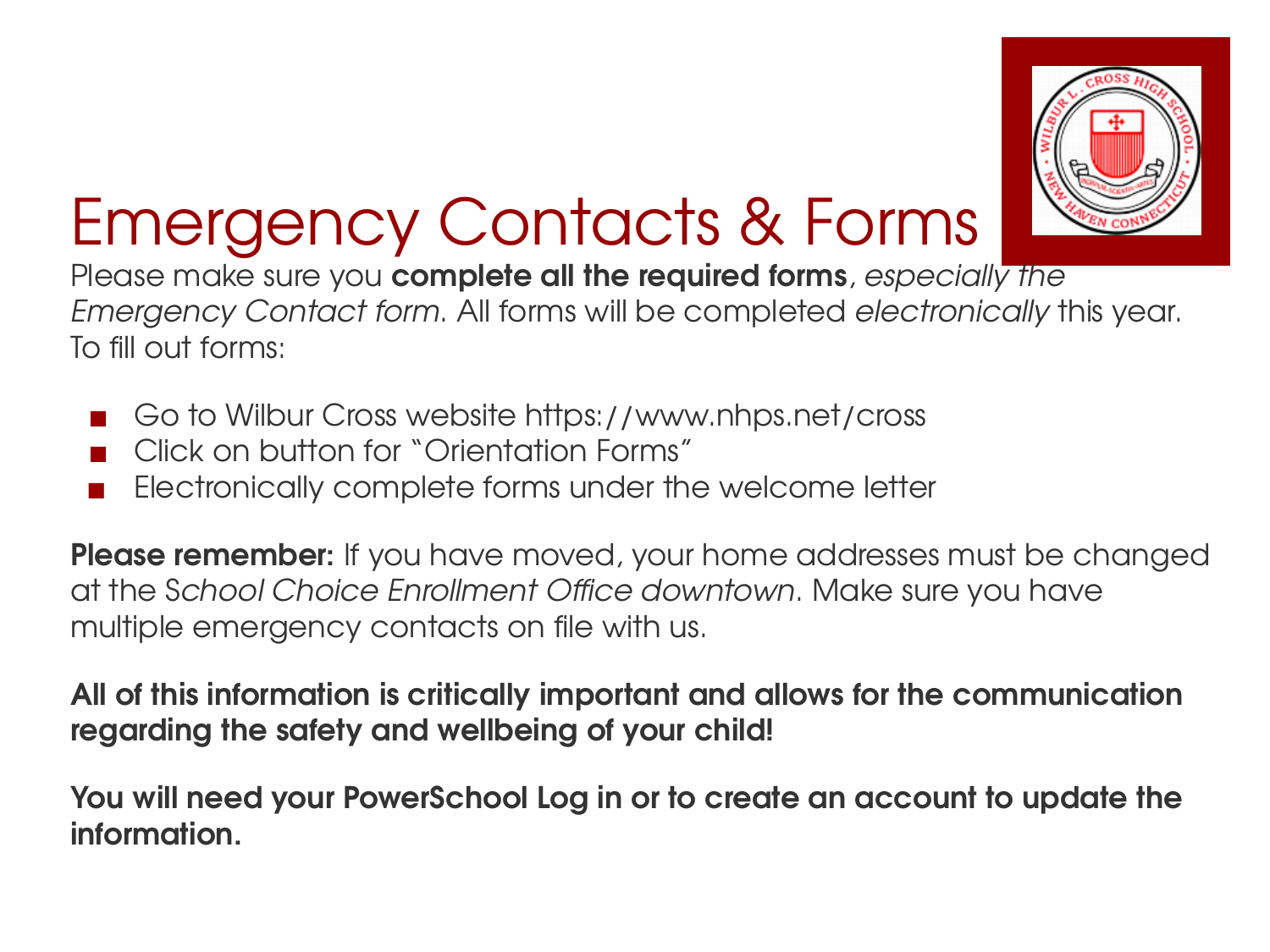

# Emergency Contacts & Forms
Please make sure you complete all the required forms, especially the Emergency Contact form. All forms will be completed electronically this year. To fill out forms:
Go to Wilbur Cross website https://www.nhps.net/cross
Click on button for “Orientation Forms”
Electronically complete forms under the welcome letter
Please remember: If you have moved, your home addresses must be changed at the School Choice Enrollment Office downtown. Make sure you have multiple emergency contacts on file with us.
All of this information is critically important and allows for the communication regarding the safety and wellbeing of your child!
You will need your PowerSchool Log in or to create an account to update the information.